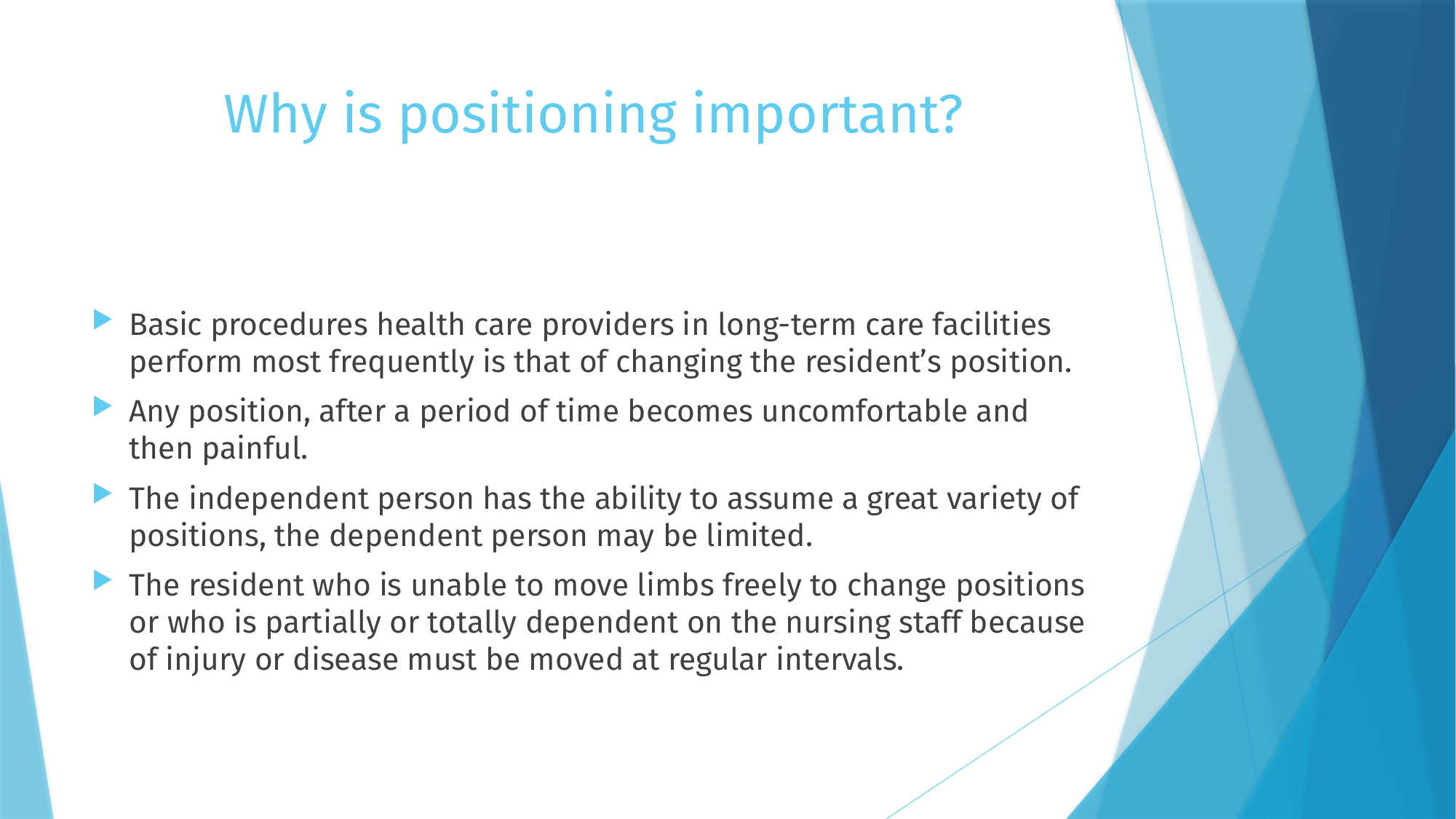

# Why is positioning important?

Basic procedures health care providers in long-term care facilities perform most frequently is that of changing the resident’s position.
Any position, after a period of time becomes uncomfortable and then painful.
The independent person has the ability to assume a great variety of positions, the dependent person may be limited.
The resident who is unable to move limbs freely to change positions or who is partially or totally dependent on the nursing staff because of injury or disease must be moved at regular intervals.